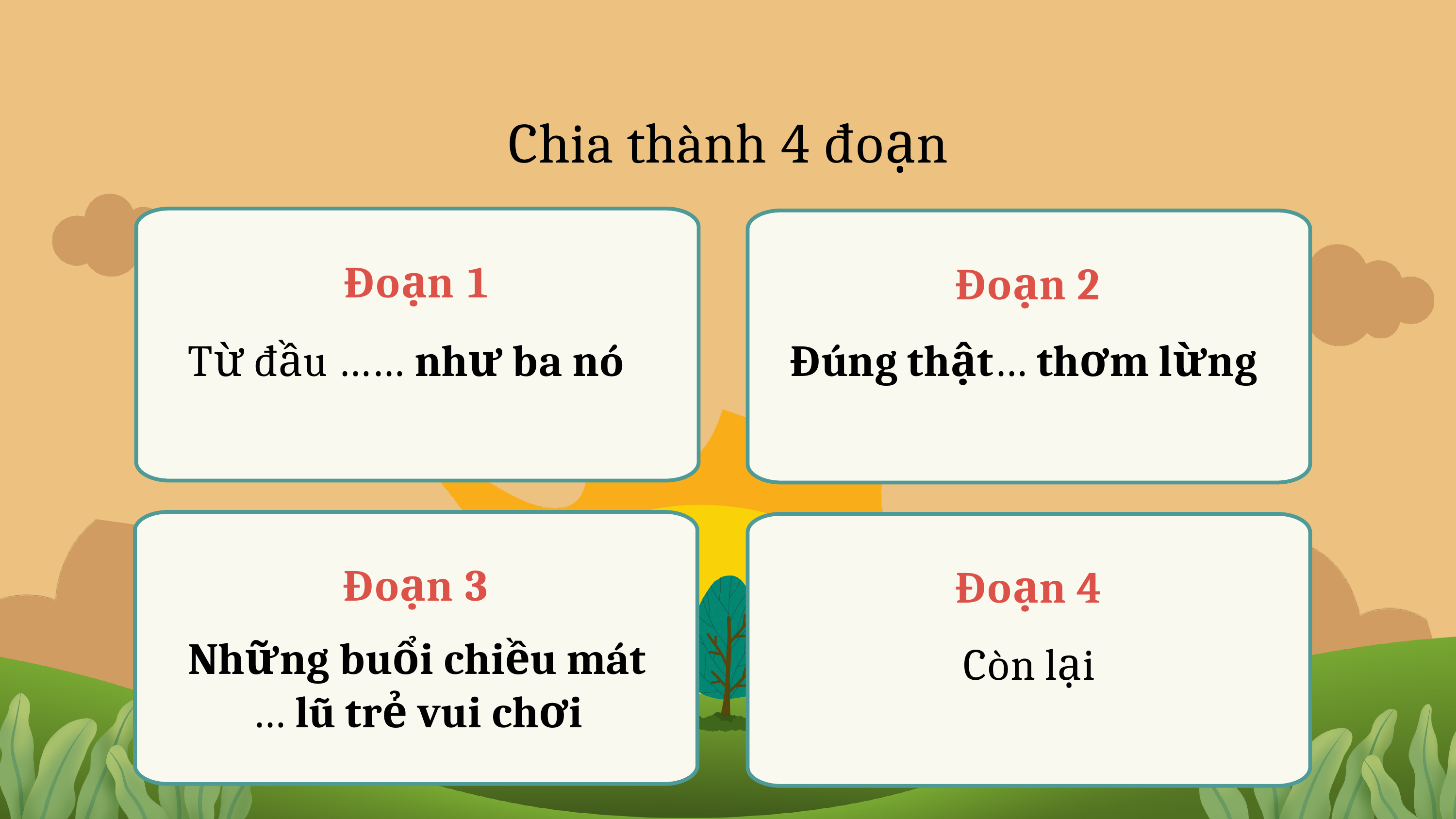

Chia thành 4 đoạn

Đoạn 1
Từ đầu …… như ba nó

Đoạn 2
Đúng thật… thơm lừng

Đoạn 3
Những buổi chiều mát … lũ trẻ vui chơi

Đoạn 4
Còn lại